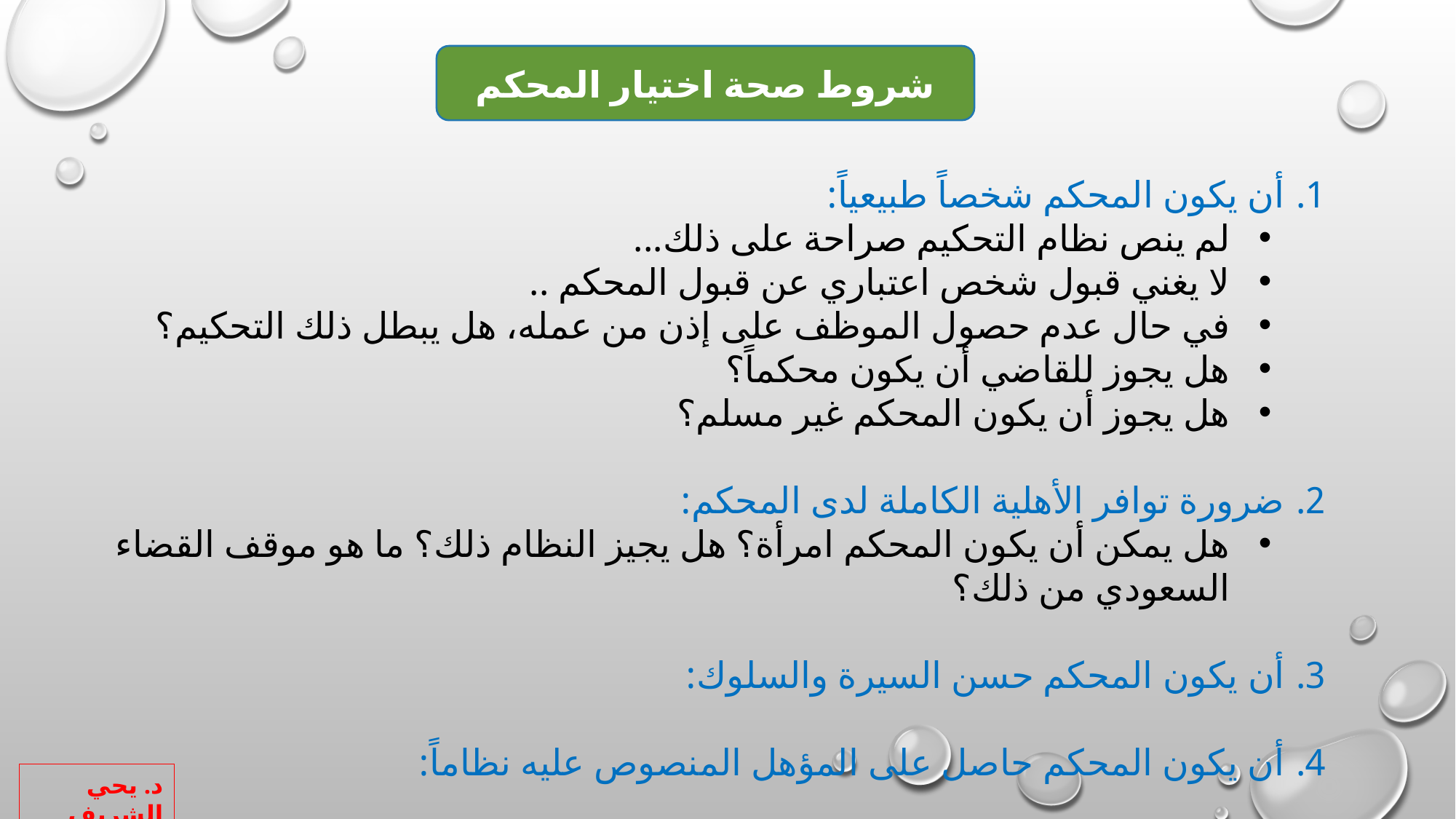

شروط صحة اختيار المحكم
أن يكون المحكم شخصاً طبيعياً:
لم ينص نظام التحكيم صراحة على ذلك...
لا يغني قبول شخص اعتباري عن قبول المحكم ..
في حال عدم حصول الموظف على إذن من عمله، هل يبطل ذلك التحكيم؟
هل يجوز للقاضي أن يكون محكماً؟
هل يجوز أن يكون المحكم غير مسلم؟

ضرورة توافر الأهلية الكاملة لدى المحكم:
هل يمكن أن يكون المحكم امرأة؟ هل يجيز النظام ذلك؟ ما هو موقف القضاء السعودي من ذلك؟

أن يكون المحكم حسن السيرة والسلوك:

أن يكون المحكم حاصل على المؤهل المنصوص عليه نظاماً: